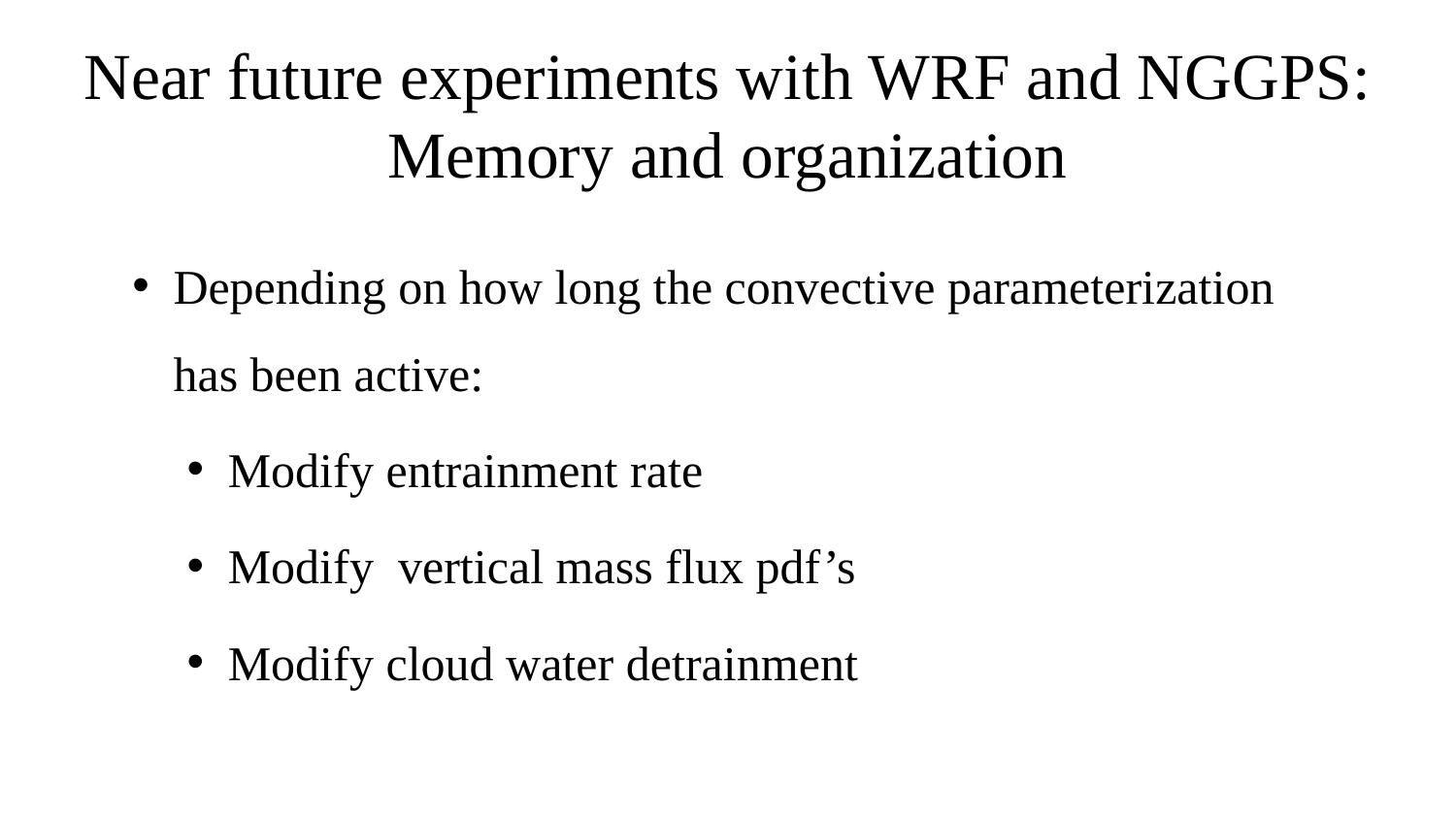

# Near future experiments with WRF and NGGPS: Memory and organization
Depending on how long the convective parameterization has been active:
Modify entrainment rate
Modify  vertical mass flux pdf’s
Modify cloud water detrainment